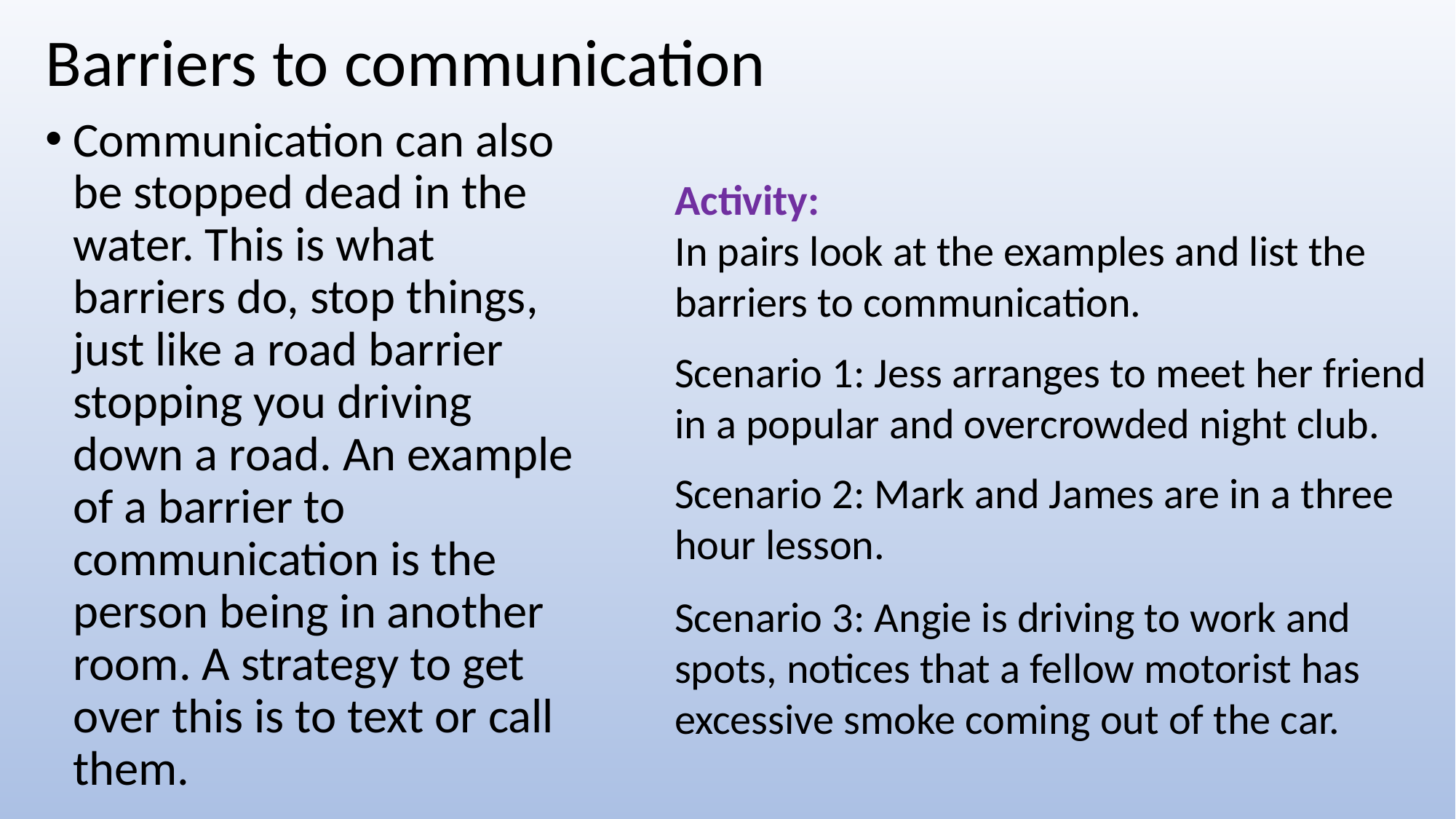

Barriers to communication
Communication can also be stopped dead in the water. This is what barriers do, stop things, just like a road barrier stopping you driving down a road. An example of a barrier to communication is the person being in another room. A strategy to get over this is to text or call them.

Activity:
In pairs look at the examples and list the barriers to communication.

Scenario 1: Jess arranges to meet her friend in a popular and overcrowded night club.

Scenario 2: Mark and James are in a three hour lesson.

Scenario 3: Angie is driving to work and spots, notices that a fellow motorist has excessive smoke coming out of the car.